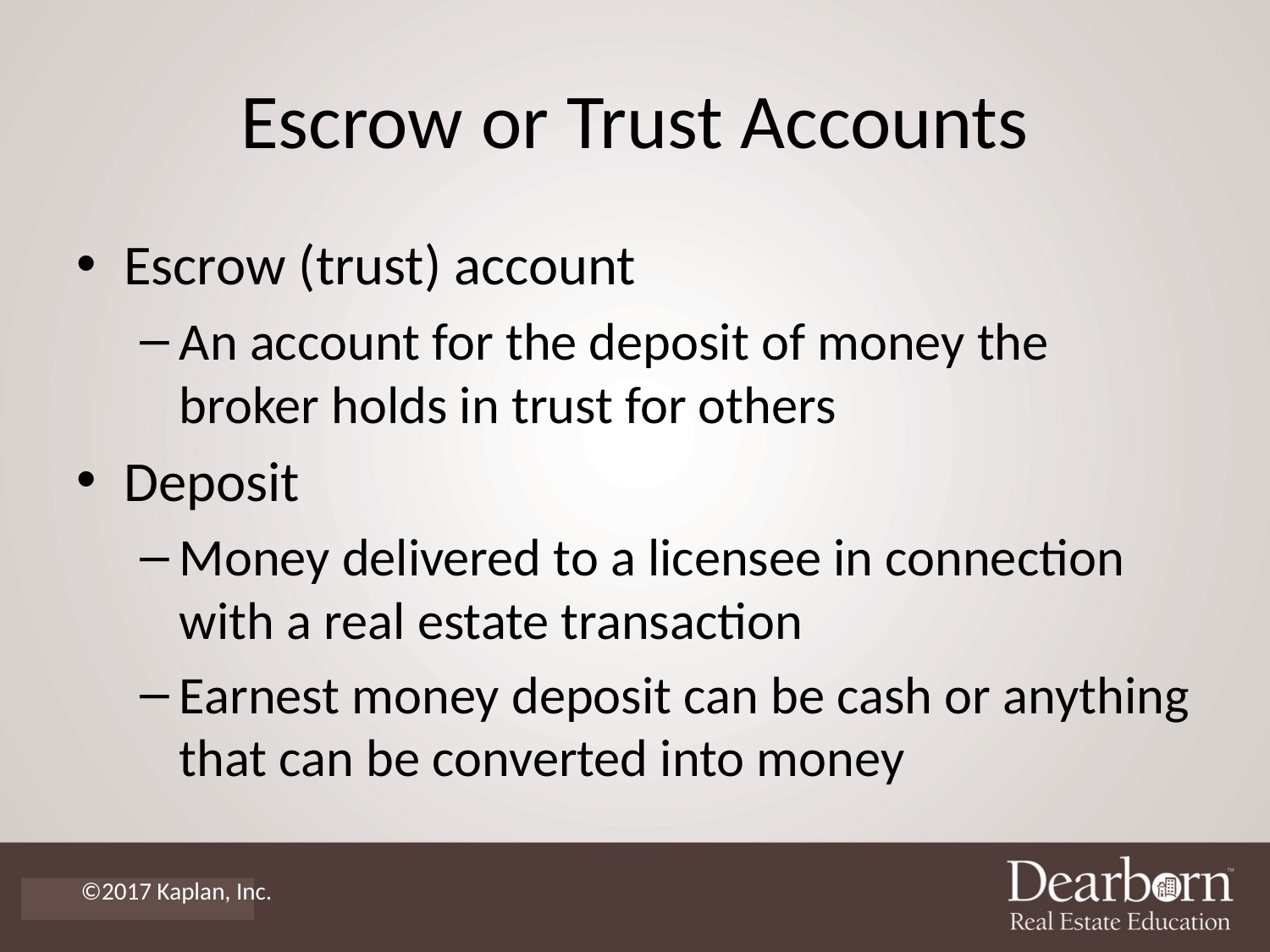

# Escrow or Trust Accounts
Escrow (trust) account
An account for the deposit of money the broker holds in trust for others
Deposit
Money delivered to a licensee in connection with a real estate transaction
Earnest money deposit can be cash or anything that can be converted into money